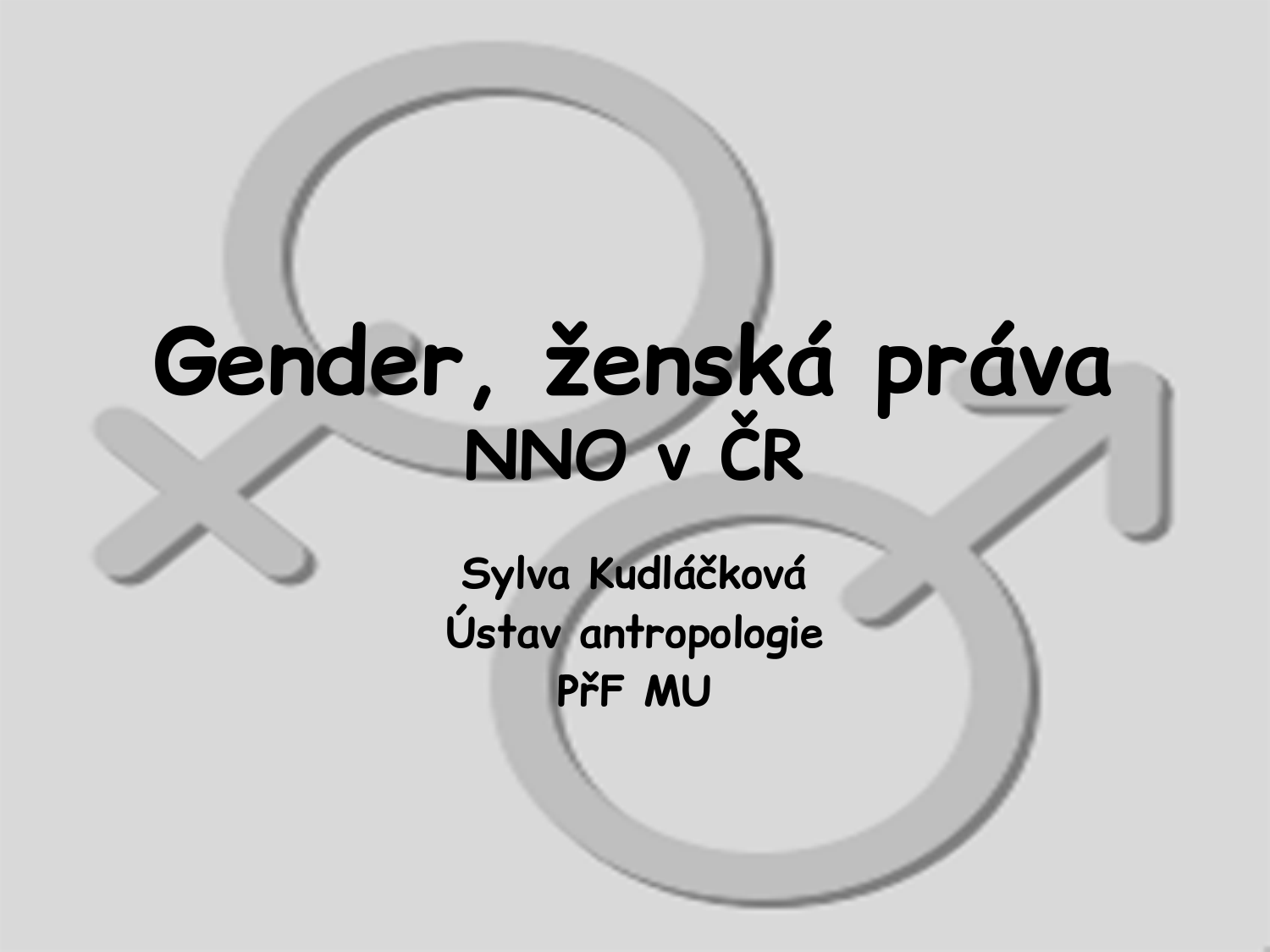

# Gender, ženská práva NNO v ČR
Sylva Kudláčková
Ústav antropologie
PřF MU